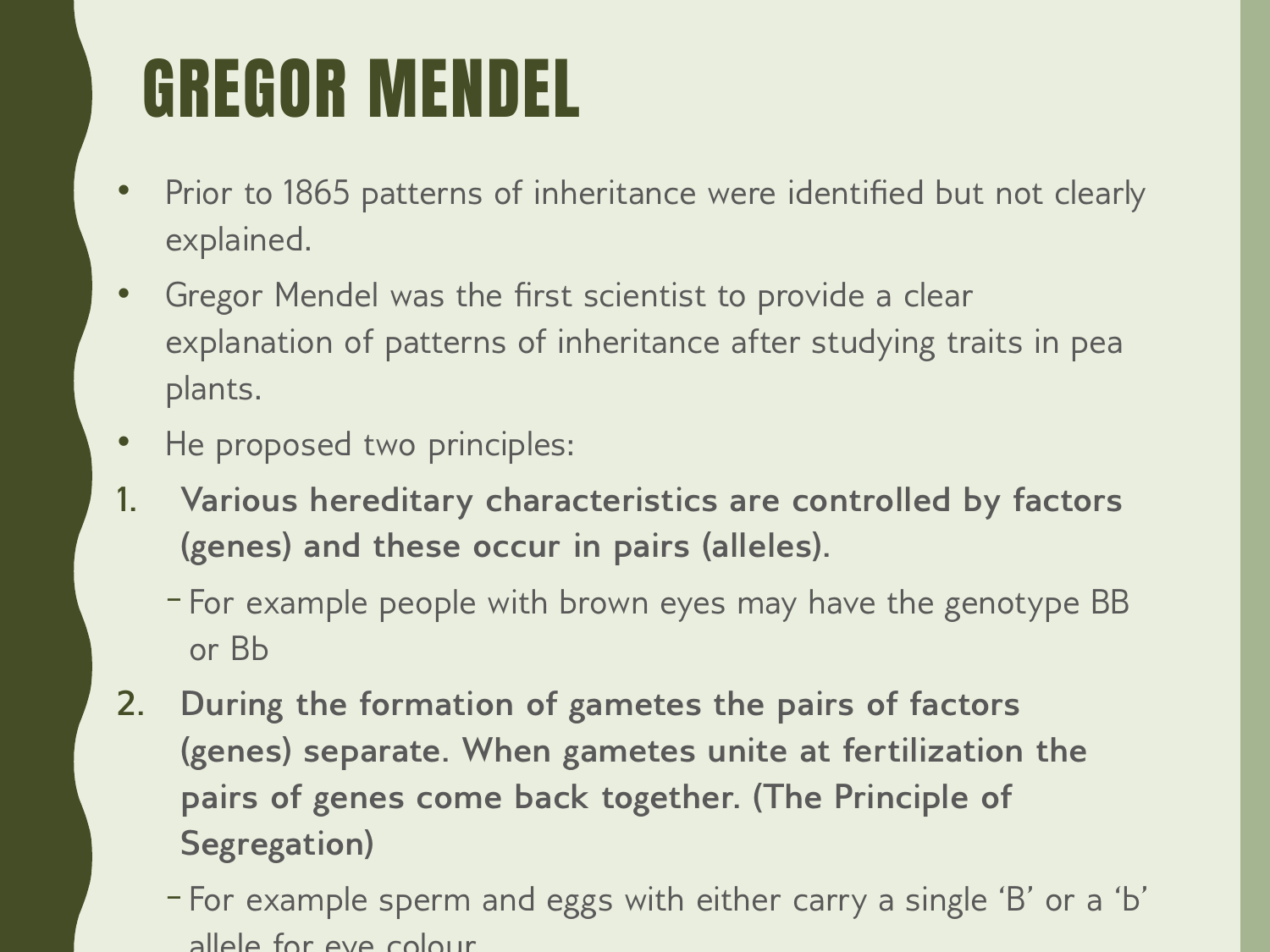

# Gregor Mendel
Prior to 1865 patterns of inheritance were identified but not clearly explained.
Gregor Mendel was the first scientist to provide a clear explanation of patterns of inheritance after studying traits in pea plants.
He proposed two principles:
Various hereditary characteristics are controlled by factors (genes) and these occur in pairs (alleles).
For example people with brown eyes may have the genotype BB or Bb
During the formation of gametes the pairs of factors  (genes) separate. When gametes unite at fertilization the pairs of genes come back together. (The Principle of Segregation)
For example sperm and eggs with either carry a single ‘B’ or a ‘b’ allele for eye colour.